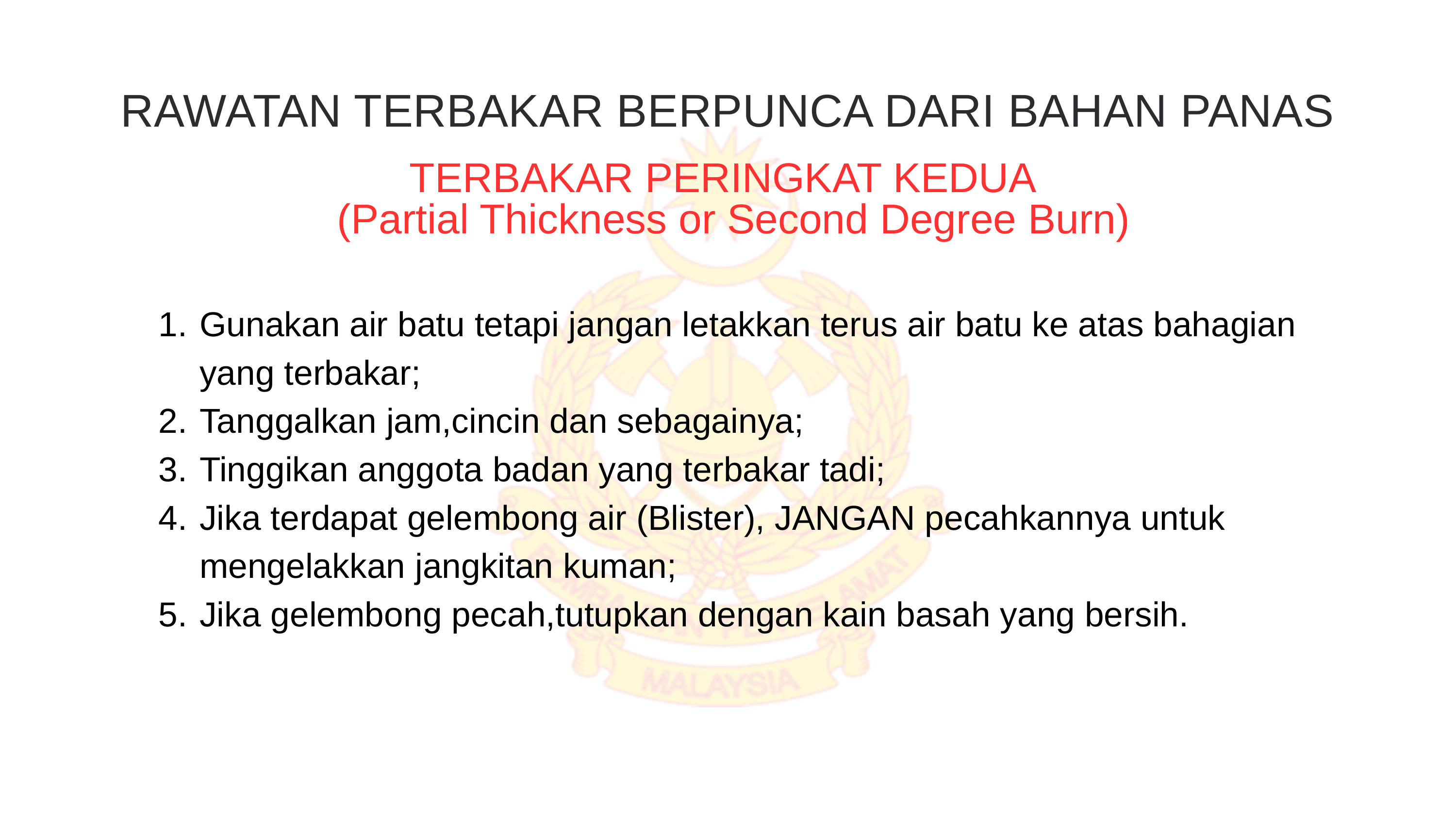

RAWATAN TERBAKAR BERPUNCA DARI BAHAN PANAS

TERBAKAR PERINGKAT KEDUA
 (Partial Thickness or Second Degree Burn)
Gunakan air batu tetapi jangan letakkan terus air batu ke atas bahagian yang terbakar;
Tanggalkan jam,cincin dan sebagainya;
Tinggikan anggota badan yang terbakar tadi;
Jika terdapat gelembong air (Blister), JANGAN pecahkannya untuk mengelakkan jangkitan kuman;
Jika gelembong pecah,tutupkan dengan kain basah yang bersih.